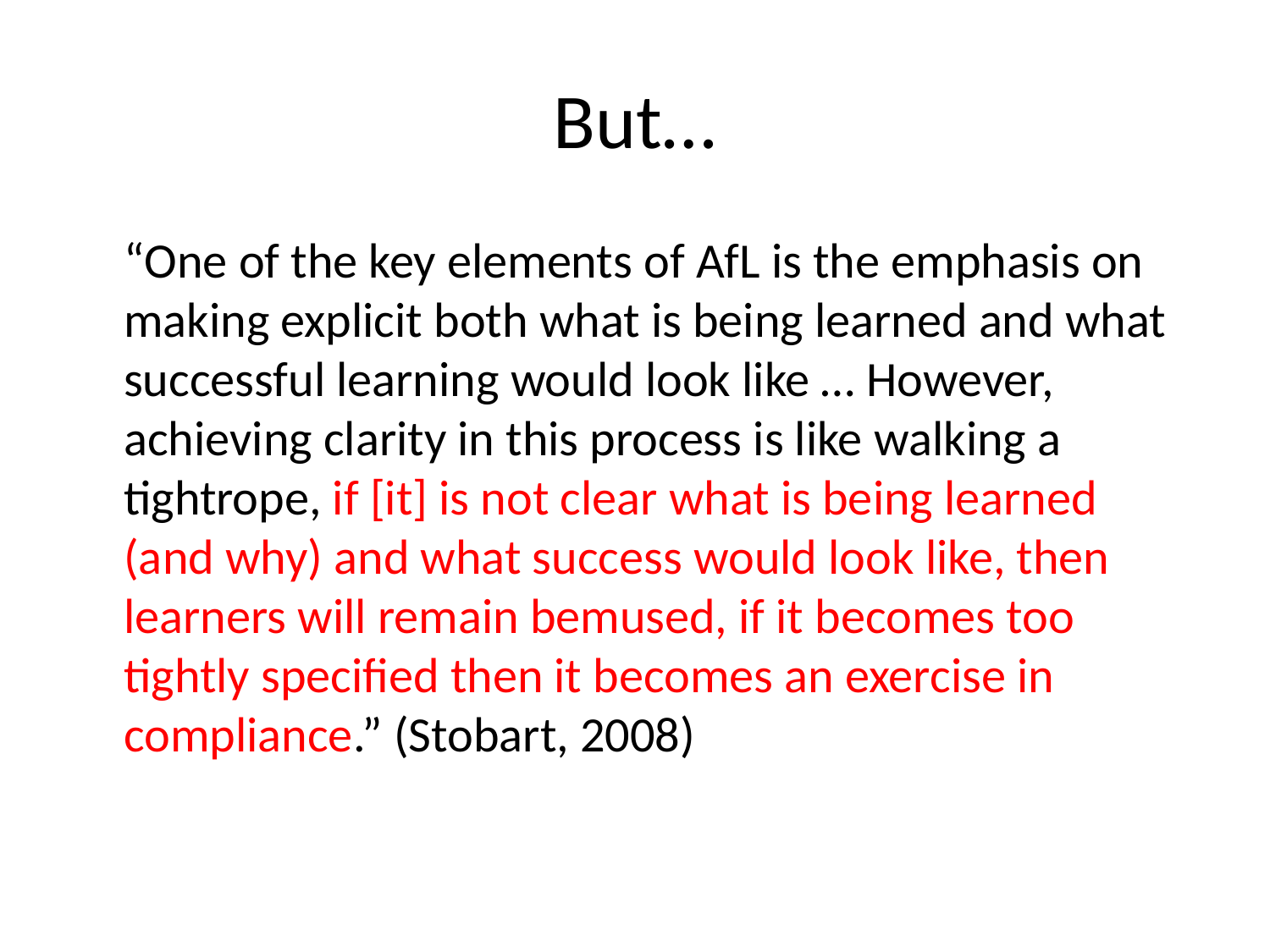

# But…
	“One of the key elements of AfL is the emphasis on making explicit both what is being learned and what successful learning would look like … However, achieving clarity in this process is like walking a tightrope, if [it] is not clear what is being learned (and why) and what success would look like, then learners will remain bemused, if it becomes too tightly specified then it becomes an exercise in compliance.” (Stobart, 2008)